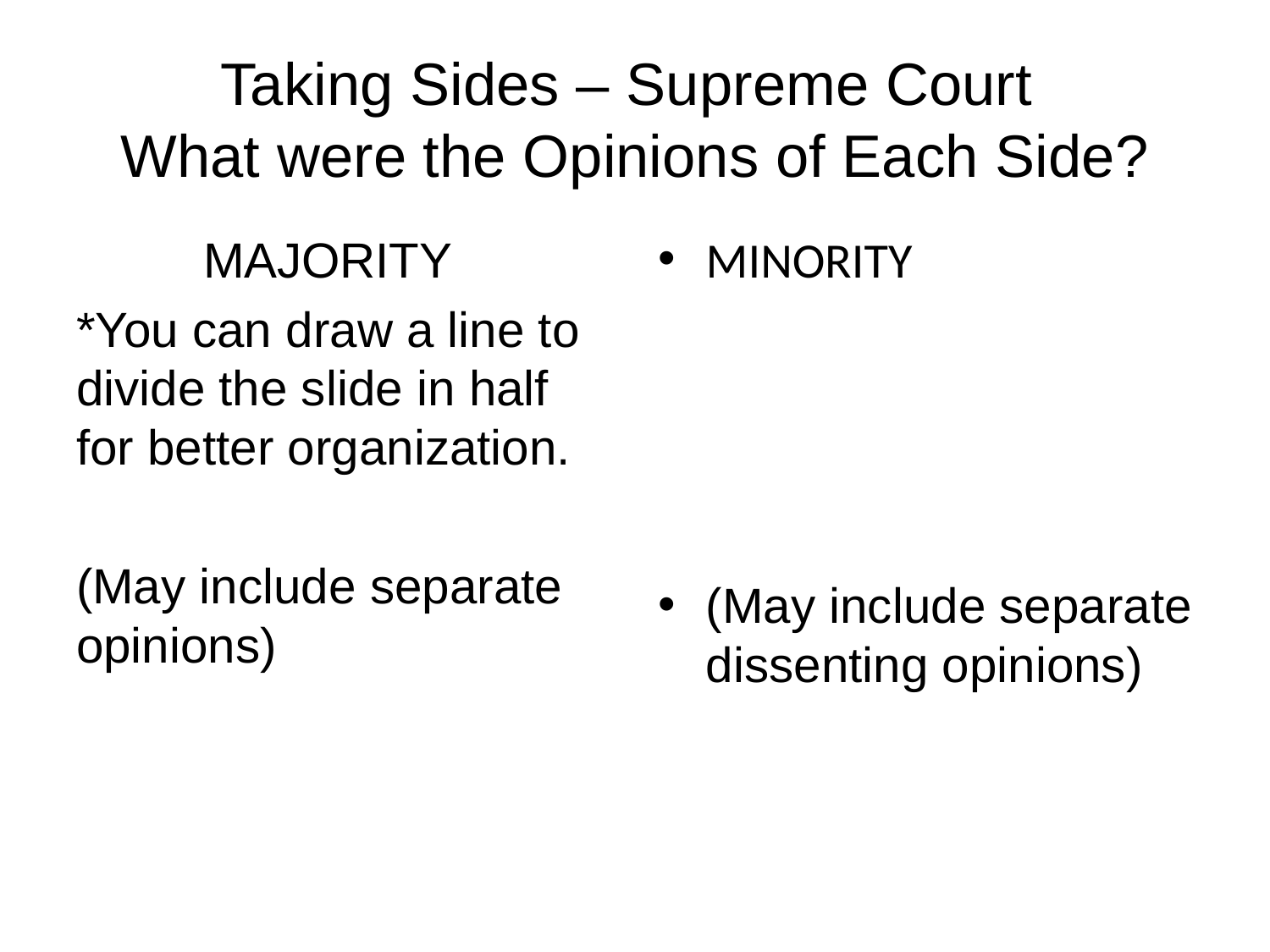

# Taking Sides – Supreme Court What were the Opinions of Each Side?
	MAJORITY
*You can draw a line to divide the slide in half for better organization.

(May include separate opinions)
MINORITY

(May include separate dissenting opinions)